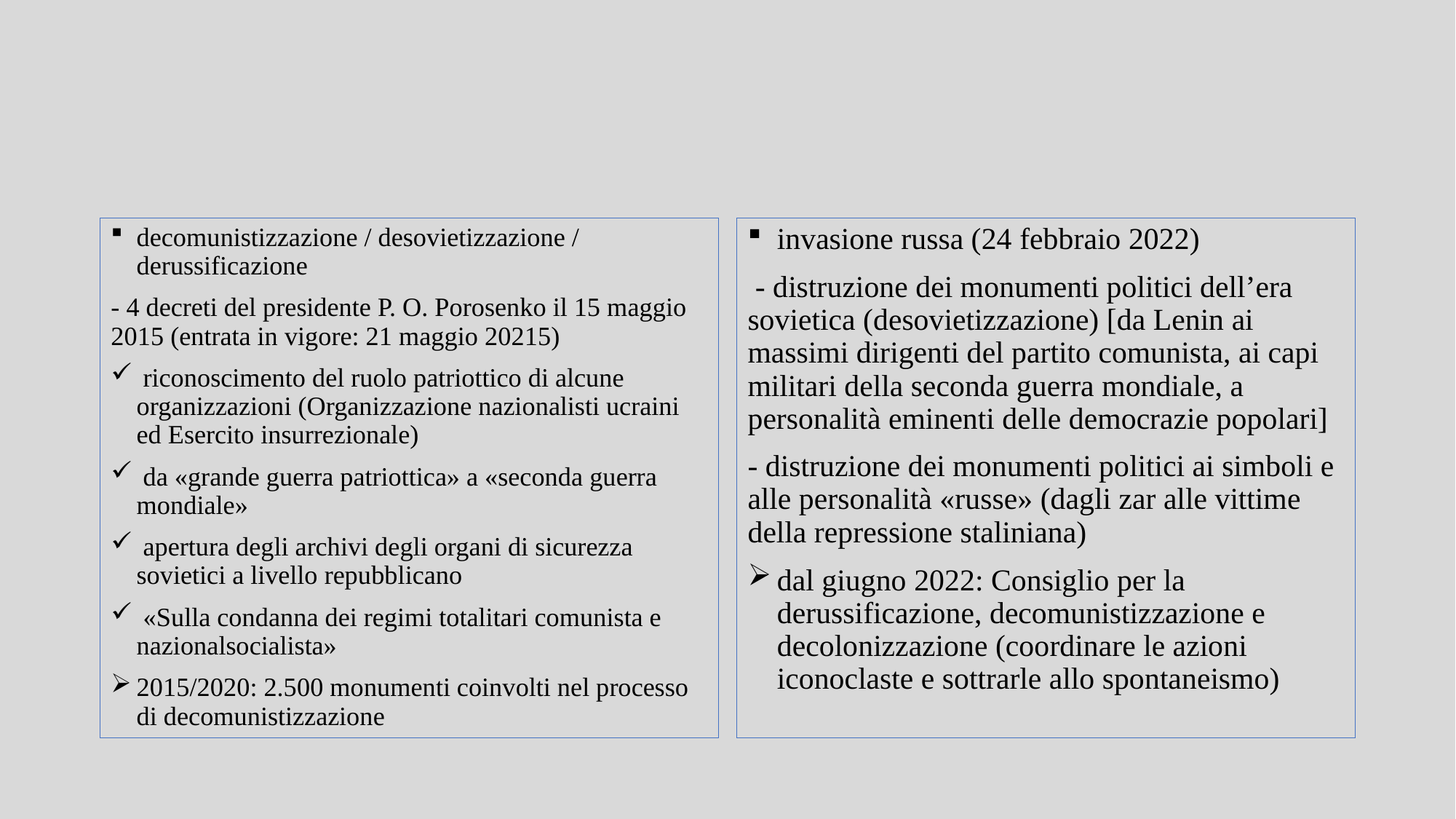

decomunistizzazione / desovietizzazione / derussificazione
- 4 decreti del presidente P. O. Porosenko il 15 maggio 2015 (entrata in vigore: 21 maggio 20215)
 riconoscimento del ruolo patriottico di alcune organizzazioni (Organizzazione nazionalisti ucraini ed Esercito insurrezionale)
 da «grande guerra patriottica» a «seconda guerra mondiale»
 apertura degli archivi degli organi di sicurezza sovietici a livello repubblicano
 «Sulla condanna dei regimi totalitari comunista e nazionalsocialista»
2015/2020: 2.500 monumenti coinvolti nel processo di decomunistizzazione

invasione russa (24 febbraio 2022)
 - distruzione dei monumenti politici dell’era sovietica (desovietizzazione) [da Lenin ai massimi dirigenti del partito comunista, ai capi militari della seconda guerra mondiale, a personalità eminenti delle democrazie popolari]
- distruzione dei monumenti politici ai simboli e alle personalità «russe» (dagli zar alle vittime della repressione staliniana)
dal giugno 2022: Consiglio per la derussificazione, decomunistizzazione e decolonizzazione (coordinare le azioni iconoclaste e sottrarle allo spontaneismo)